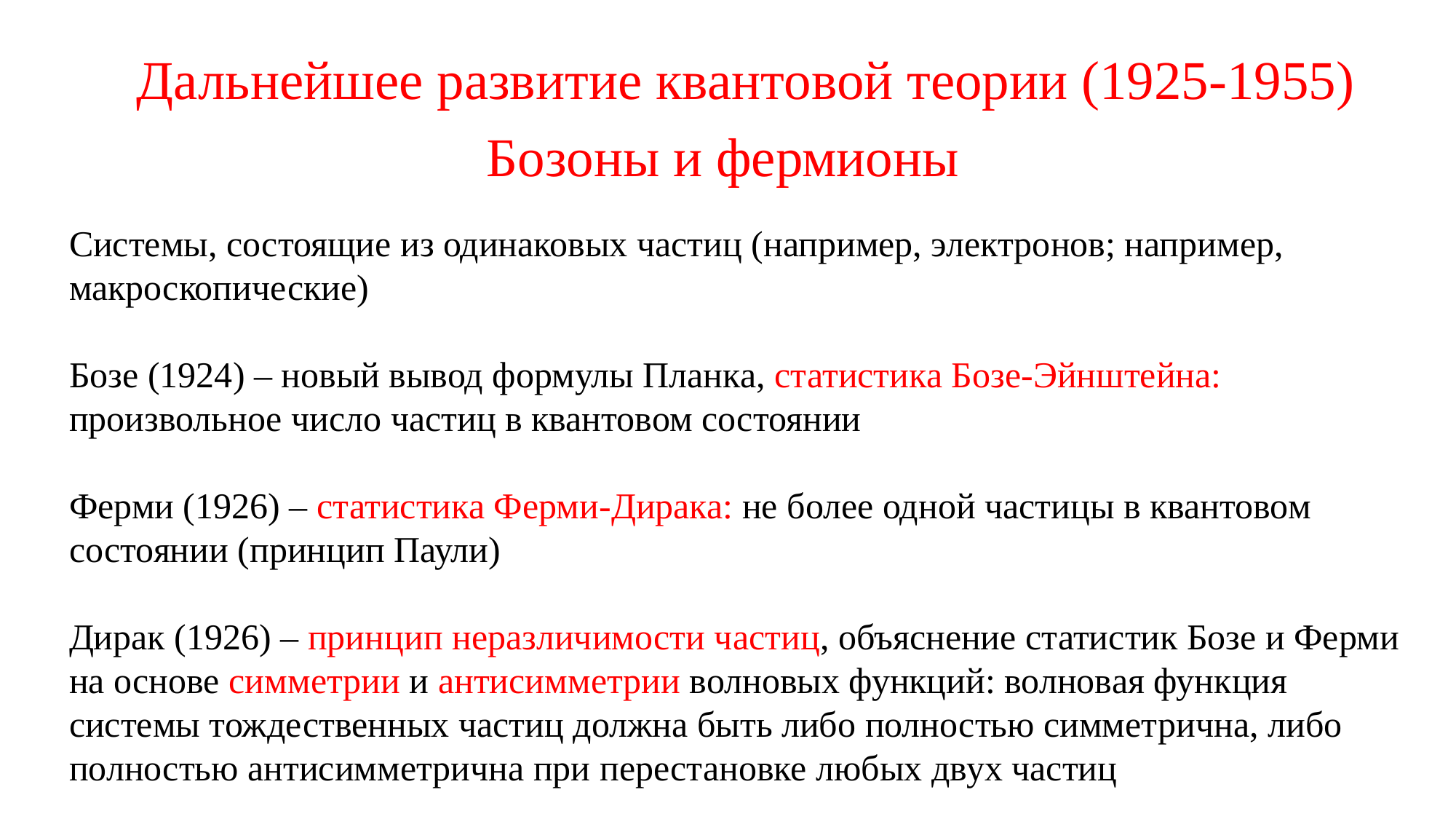

Дальнейшее развитие квантовой теории (1925-1955)
Бозоны и фермионы
Системы, состоящие из одинаковых частиц (например, электронов; например, макроскопические)

Бозе (1924) – новый вывод формулы Планка, статистика Бозе-Эйнштейна: произвольное число частиц в квантовом состоянии

Ферми (1926) – статистика Ферми-Дирака: не более одной частицы в квантовом состоянии (принцип Паули)

Дирак (1926) – принцип неразличимости частиц, объяснение статистик Бозе и Ферми на основе симметрии и антисимметрии волновых функций: волновая функция системы тождественных частиц должна быть либо полностью симметрична, либо полностью антисимметрична при перестановке любых двух частиц